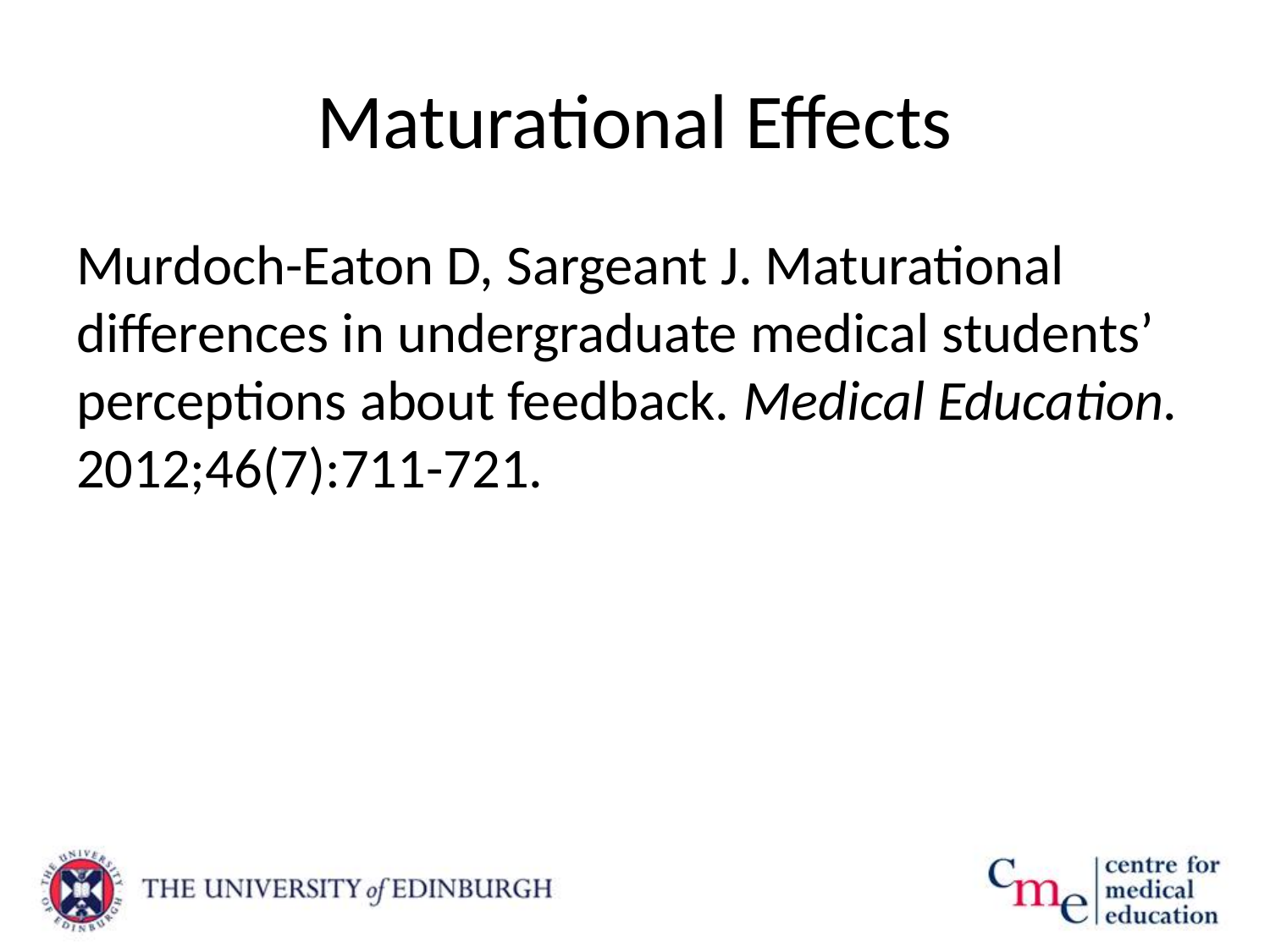

# Maturational Effects
Murdoch-Eaton D, Sargeant J. Maturational differences in undergraduate medical students’ perceptions about feedback. Medical Education. 2012;46(7):711-721.